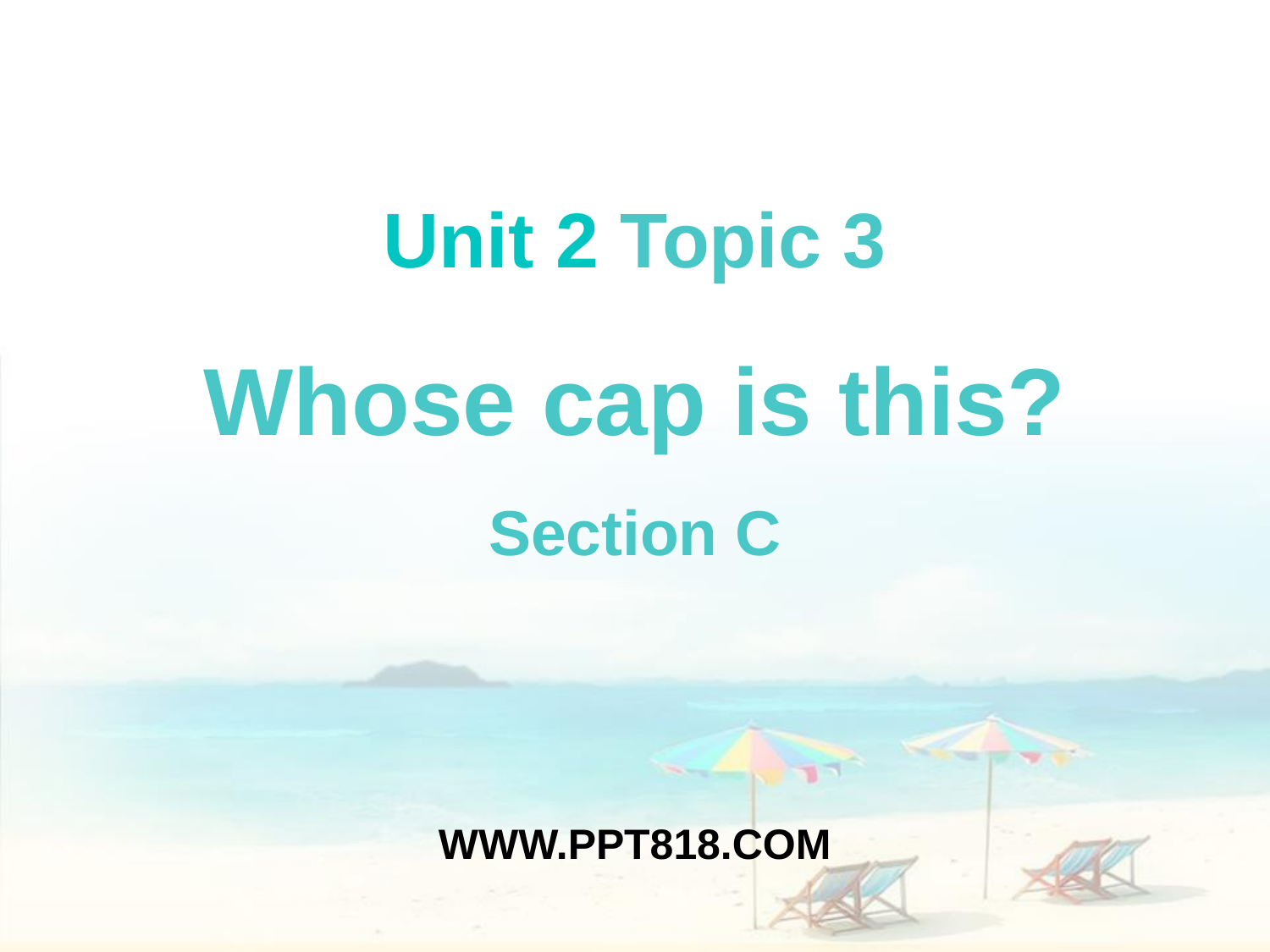

Unit 2 Topic 3
Whose cap is this?
Section C
WWW.PPT818.COM